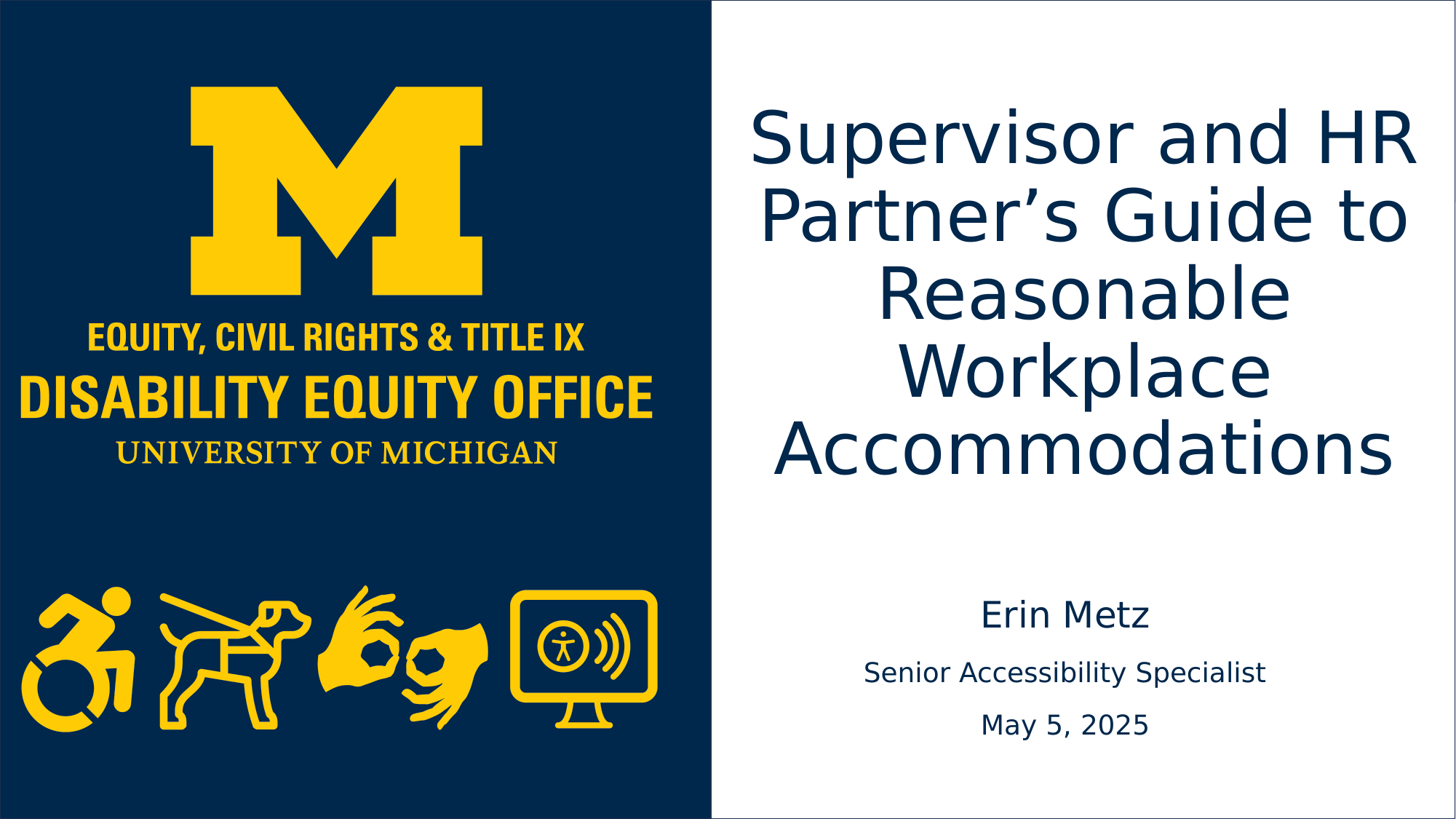

# Supervisor and HR Partner’s Guide to Reasonable Workplace Accommodations
Erin Metz
Senior Accessibility Specialist
May 5, 2025